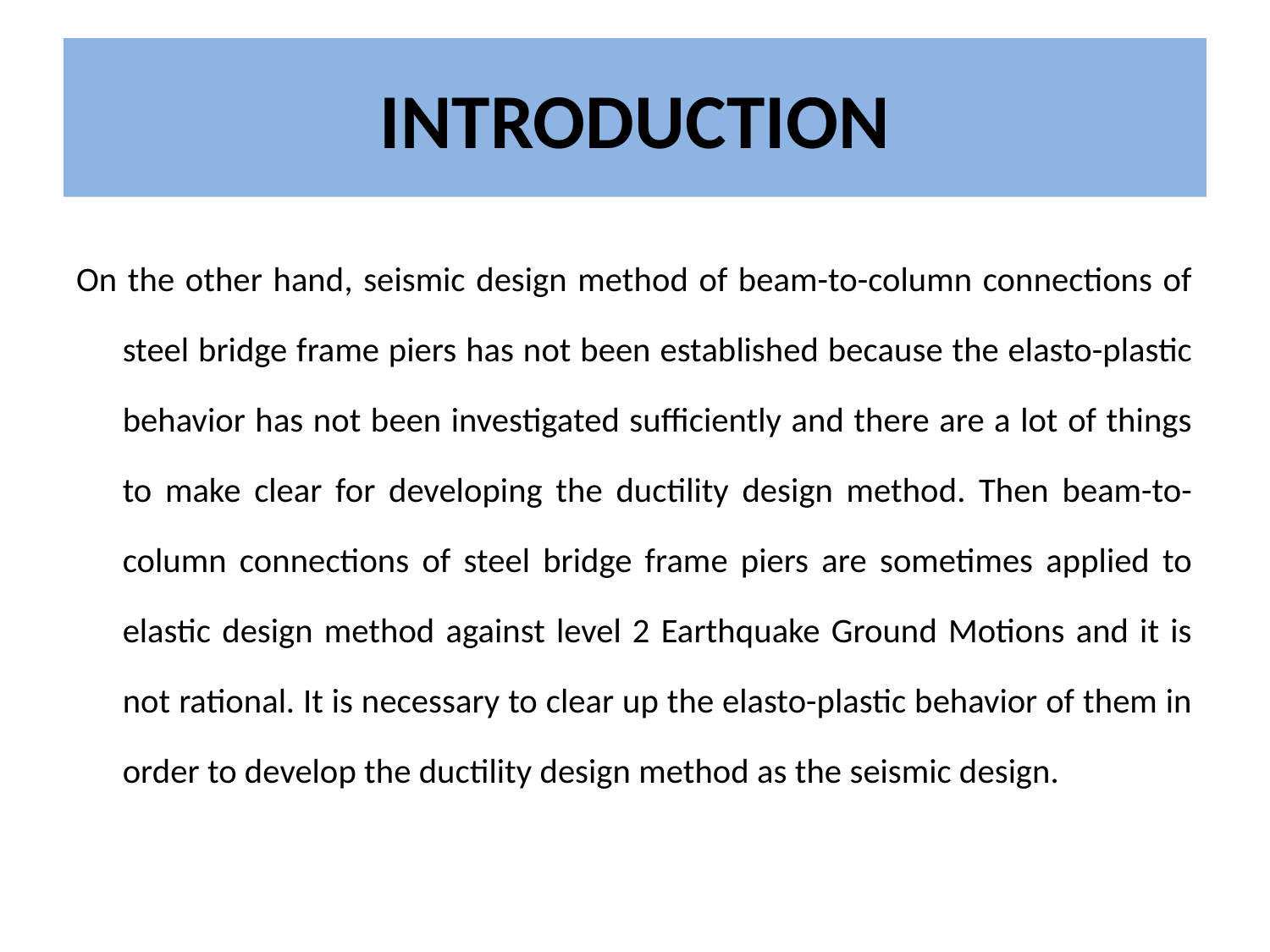

# INTRODUCTION
On the other hand, seismic design method of beam-to-column connections of steel bridge frame piers has not been established because the elasto-plastic behavior has not been investigated sufficiently and there are a lot of things to make clear for developing the ductility design method. Then beam-to-column connections of steel bridge frame piers are sometimes applied to elastic design method against level 2 Earthquake Ground Motions and it is not rational. It is necessary to clear up the elasto-plastic behavior of them in order to develop the ductility design method as the seismic design.